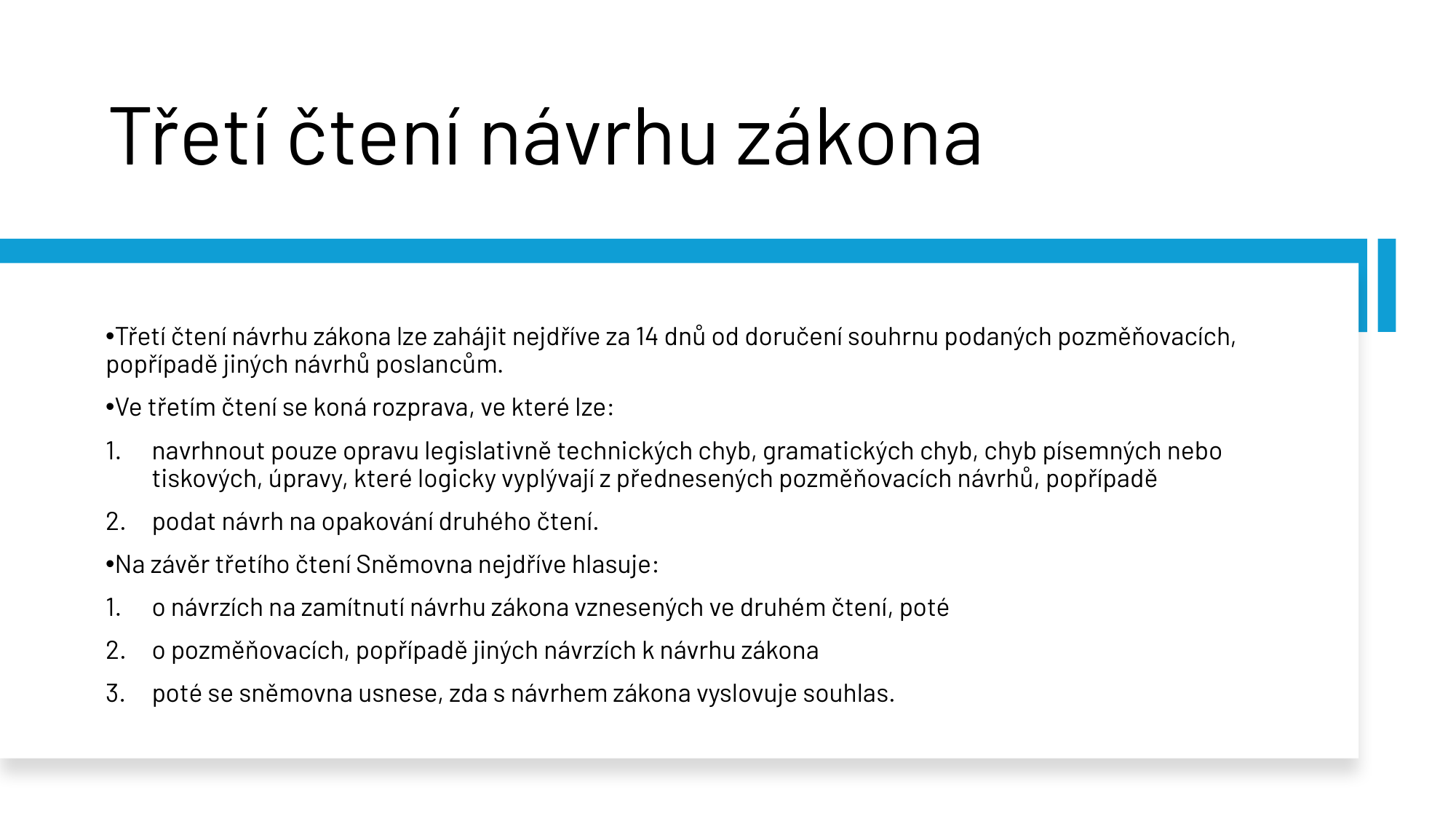

# Třetí čtení návrhu zákona

Třetí čtení návrhu zákona lze zahájit nejdříve za 14 dnů od doručení souhrnu podaných pozměňovacích, popřípadě jiných návrhů poslancům.
Ve třetím čtení se koná rozprava, ve které lze:
navrhnout pouze opravu legislativně technických chyb, gramatických chyb, chyb písemných nebo tiskových, úpravy, které logicky vyplývají z přednesených pozměňovacích návrhů, popřípadě
podat návrh na opakování druhého čtení.
Na závěr třetího čtení Sněmovna nejdříve hlasuje:
o návrzích na zamítnutí návrhu zákona vznesených ve druhém čtení, poté
o pozměňovacích, popřípadě jiných návrzích k návrhu zákona
poté se sněmovna usnese, zda s návrhem zákona vyslovuje souhlas.